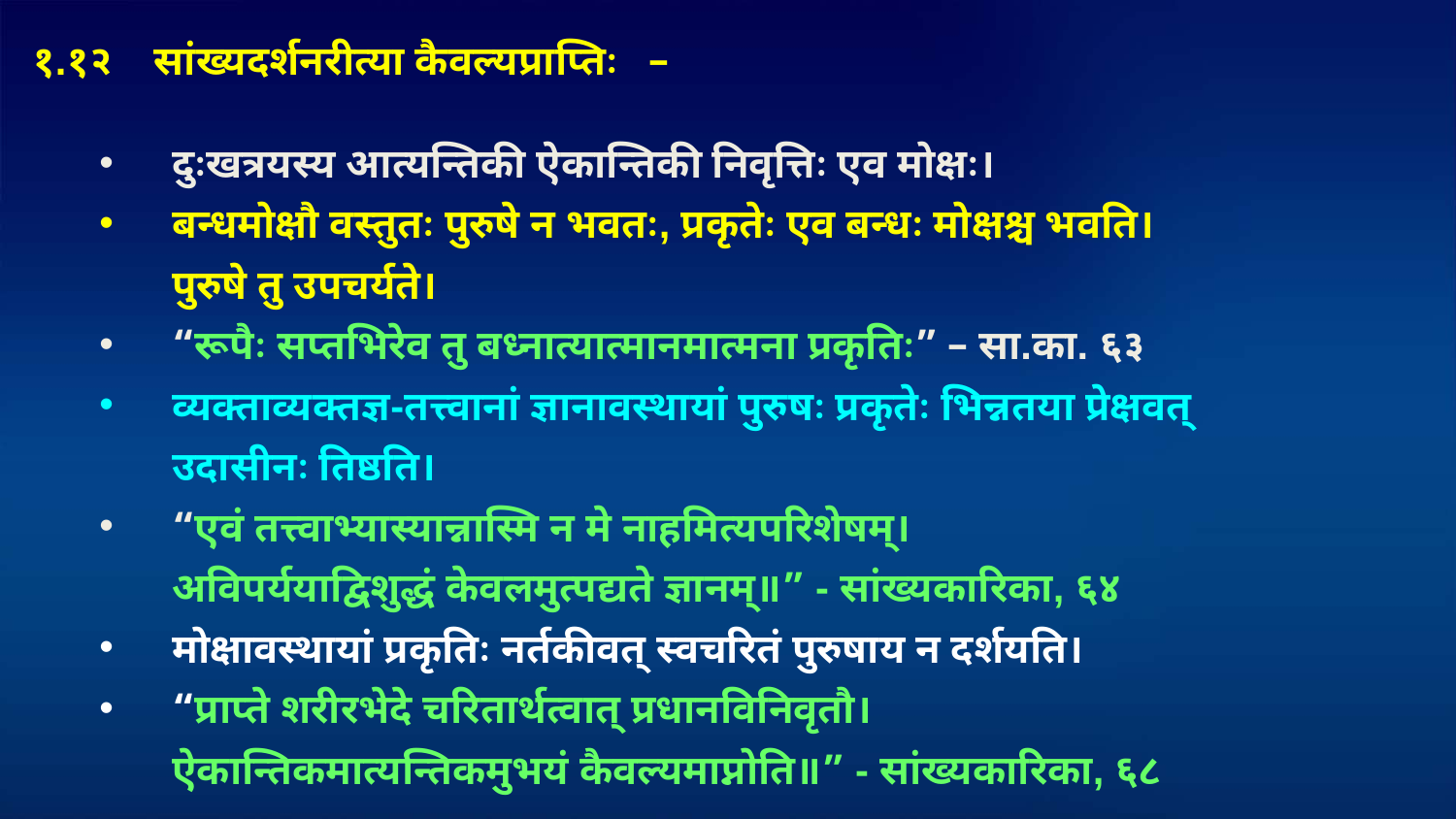

१.१२    सांख्यदर्शनरीत्या कैवल्यप्राप्तिः   –
दुःखत्रयस्य आत्यन्तिकी ऐकान्तिकी निवृत्तिः एव मोक्षः।
बन्धमोक्षौ वस्तुतः पुरुषे न भवतः, प्रकृतेः एव बन्धः मोक्षश्च भवति। पुरुषे तु उपचर्यते।
“रूपैः सप्तभिरेव तु बध्नात्यात्मानमात्मना प्रकृतिः” – सा.का. ६३
व्यक्ताव्यक्तज्ञ-तत्त्वानां ज्ञानावस्थायां पुरुषः प्रकृतेः भिन्नतया प्रेक्षवत् उदासीनः तिष्ठति।
“एवं तत्त्वाभ्यास्यान्नास्मि न मे नाहमित्यपरिशेषम्।
अविपर्ययाद्विशुद्धं केवलमुत्पद्यते ज्ञानम्॥” - सांख्यकारिका, ६४
मोक्षावस्थायां प्रकृतिः नर्तकीवत् स्वचरितं पुरुषाय न दर्शयति।
“प्राप्ते शरीरभेदे चरितार्थत्वात् प्रधानविनिवृतौ।
ऐकान्तिकमात्यन्तिकमुभयं कैवल्यमाप्नोति॥” - सांख्यकारिका, ६८